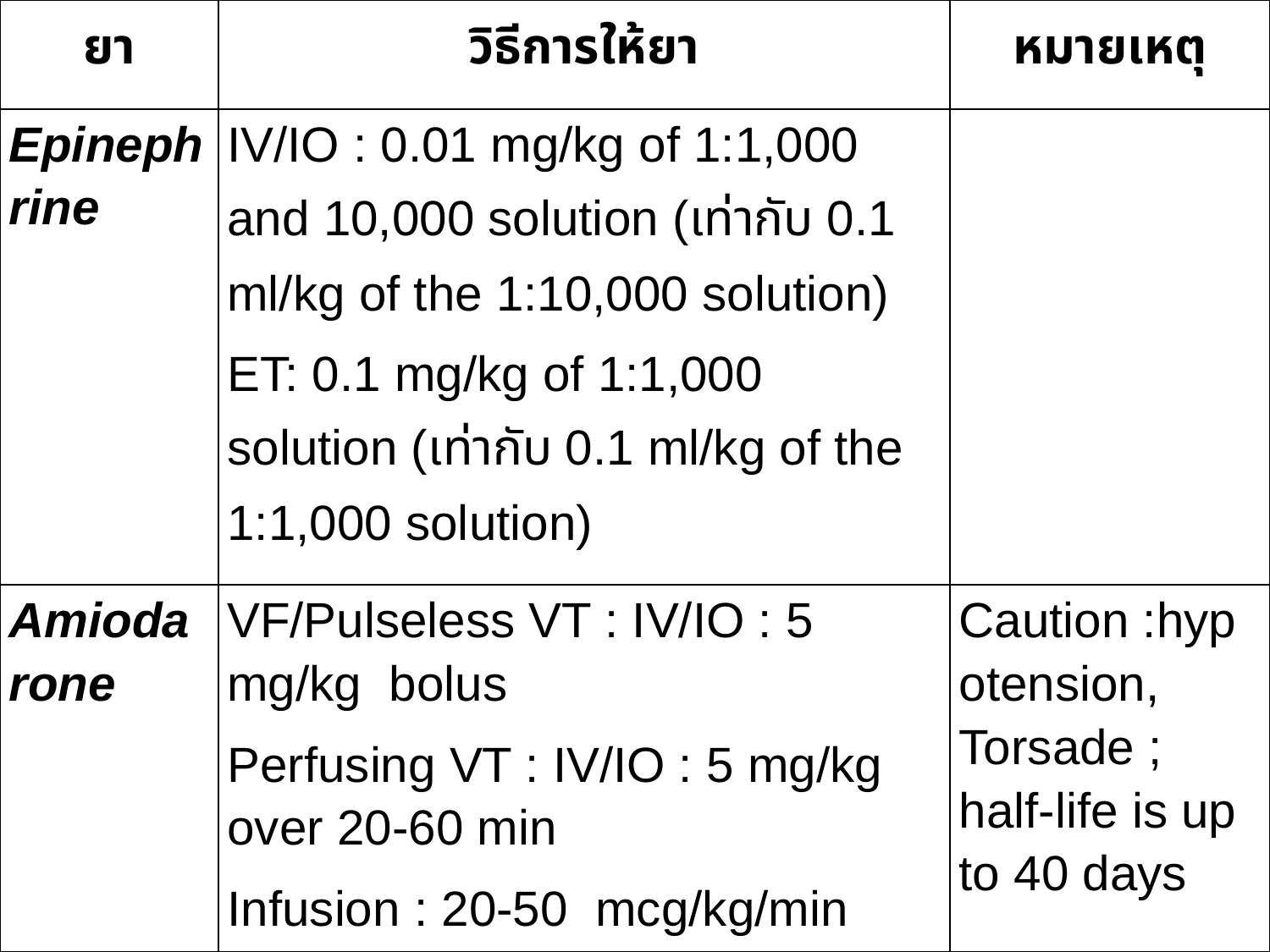

| ยา | วิธีการให้ยา | หมายเหตุ |
| --- | --- | --- |
| Epinephrine | IV/IO : 0.01 mg/kg of 1:1,000 and 10,000 solution (เท่ากับ 0.1 ml/kg of the 1:10,000 solution) ET: 0.1 mg/kg of 1:1,000 solution (เท่ากับ 0.1 ml/kg of the 1:1,000 solution) |  |
| Amiodarone | VF/Pulseless VT : IV/IO : 5 mg/kg bolus Perfusing VT : IV/IO : 5 mg/kg over 20-60 min Infusion : 20-50 mcg/kg/min | Caution :hypotension, Torsade ; half-life is up to 40 days |